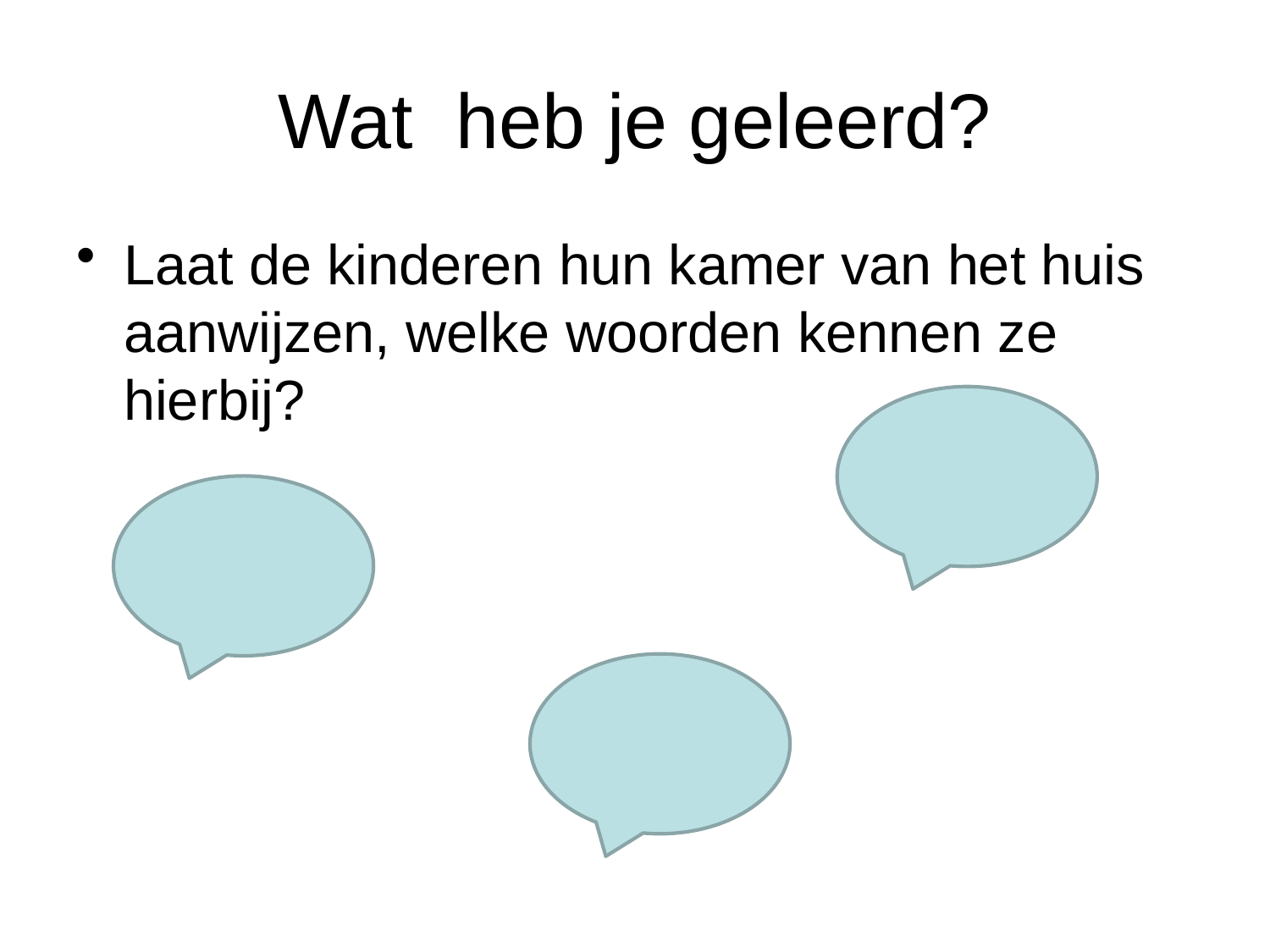

# Wat  heb je geleerd?
Laat de kinderen hun kamer van het huis aanwijzen, welke woorden kennen ze hierbij?